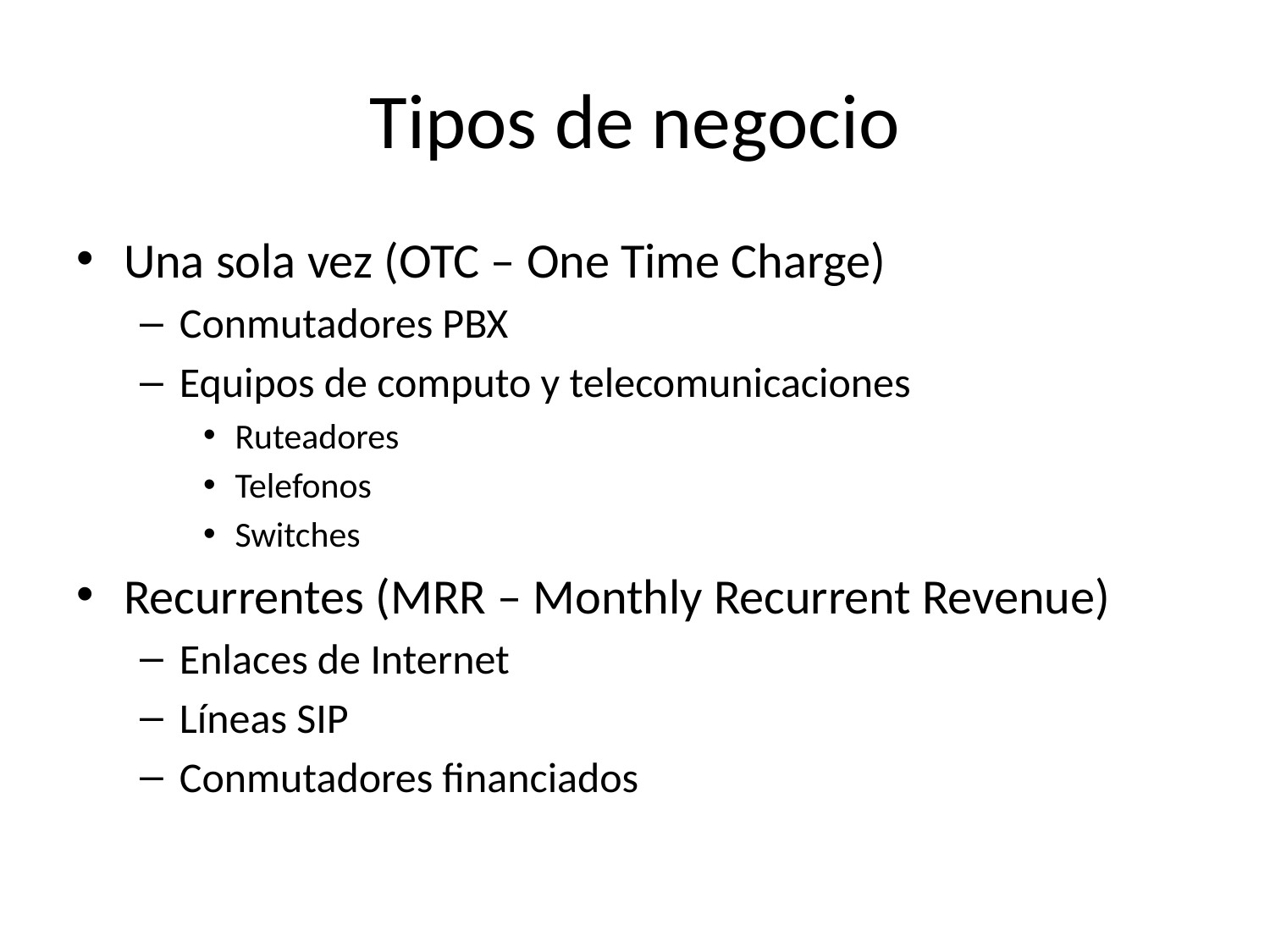

# Tipos de negocio
Una sola vez (OTC – One Time Charge)
Conmutadores PBX
Equipos de computo y telecomunicaciones
Ruteadores
Telefonos
Switches
Recurrentes (MRR – Monthly Recurrent Revenue)
Enlaces de Internet
Líneas SIP
Conmutadores financiados